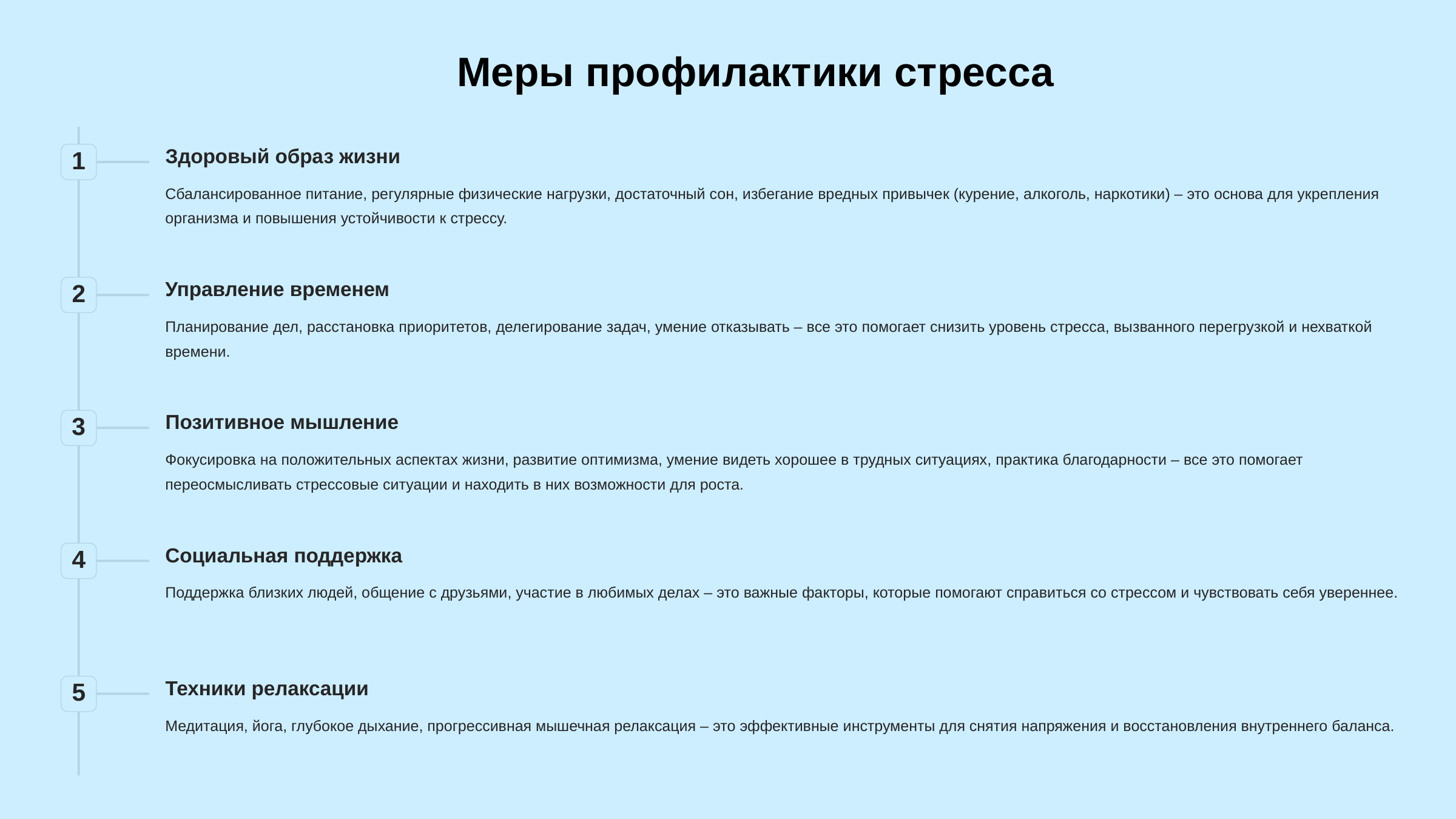

newUROKI.net
Меры профилактики стресса

Здоровый образ жизни

1

Сбалансированное питание, регулярные физические нагрузки, достаточный сон, избегание вредных привычек (курение, алкоголь, наркотики) – это основа для укрепления организма и повышения устойчивости к стрессу.
Управление временем

2

Планирование дел, расстановка приоритетов, делегирование задач, умение отказывать – все это помогает снизить уровень стресса, вызванного перегрузкой и нехваткой времени.
Позитивное мышление

3

Фокусировка на положительных аспектах жизни, развитие оптимизма, умение видеть хорошее в трудных ситуациях, практика благодарности – все это помогает переосмысливать стрессовые ситуации и находить в них возможности для роста.
Социальная поддержка

4

Поддержка близких людей, общение с друзьями, участие в любимых делах – это важные факторы, которые помогают справиться со стрессом и чувствовать себя увереннее.
Техники релаксации

5

Медитация, йога, глубокое дыхание, прогрессивная мышечная релаксация – это эффективные инструменты для снятия напряжения и восстановления внутреннего баланса.